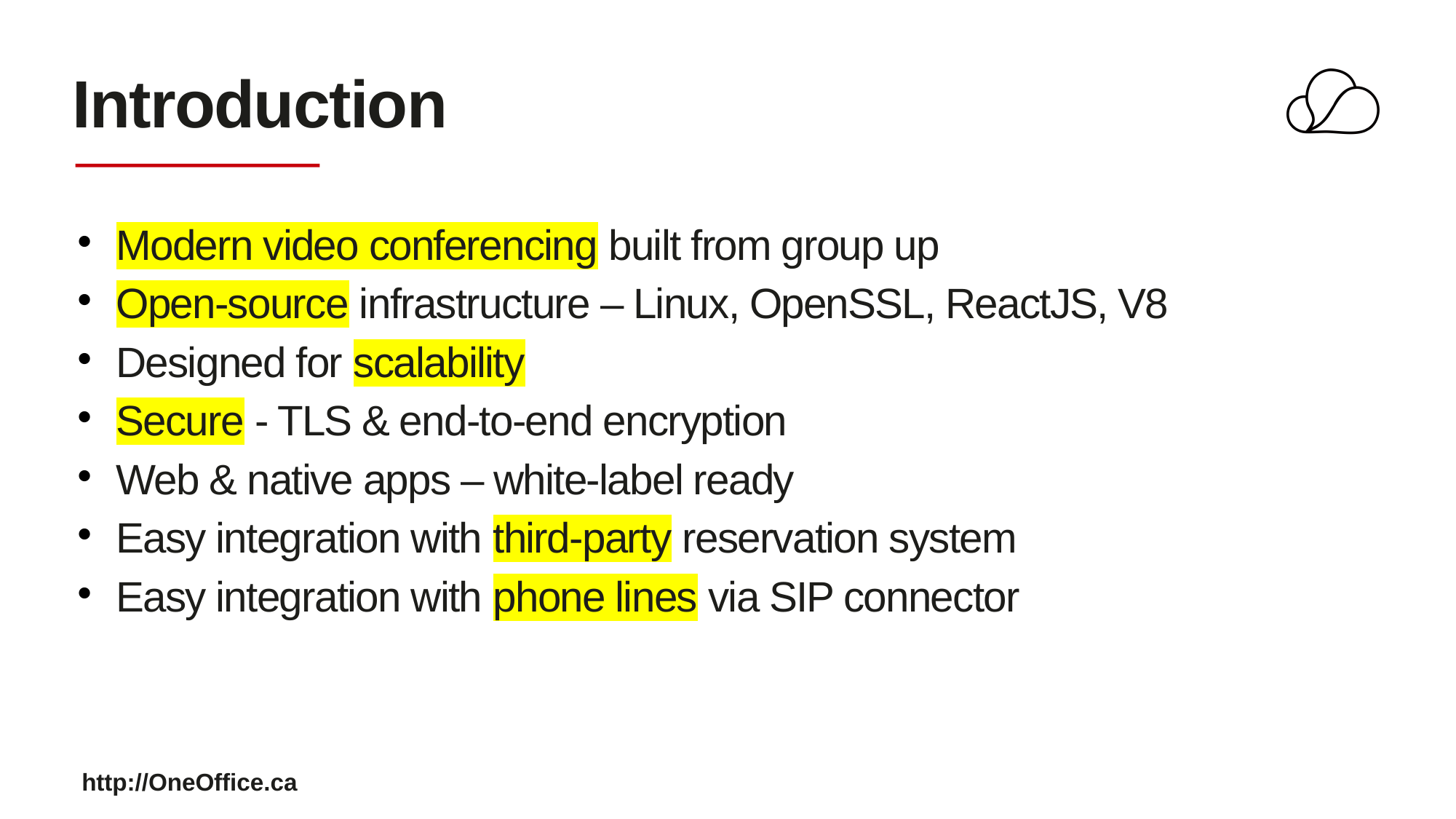

# Introduction
Modern video conferencing built from group up
Open-source infrastructure – Linux, OpenSSL, ReactJS, V8
Designed for scalability
Secure - TLS & end-to-end encryption
Web & native apps – white-label ready
Easy integration with third-party reservation system
Easy integration with phone lines via SIP connector